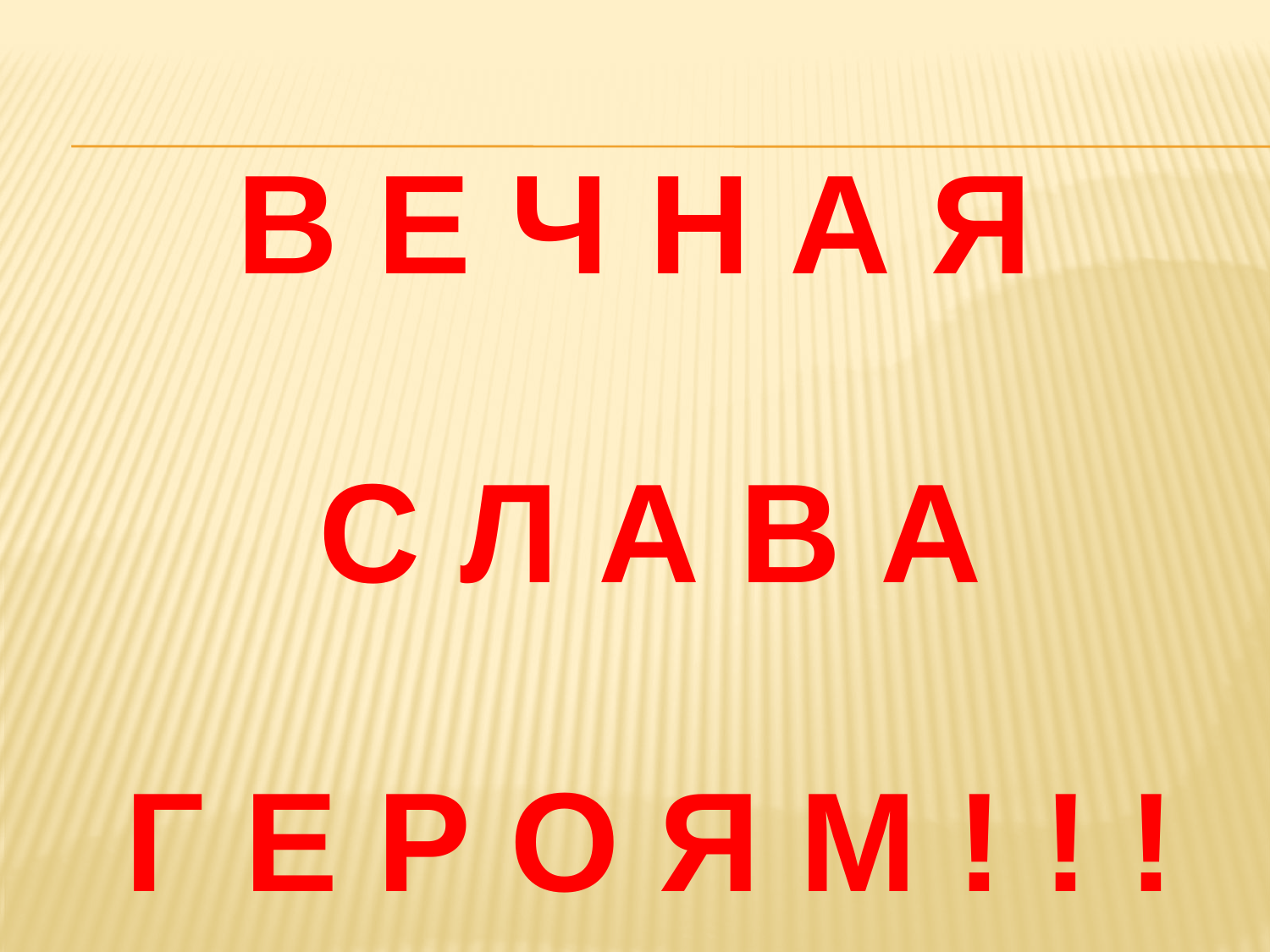

В Е Ч Н А Я

С Л А В А

Г Е Р О Я М ! ! !
#